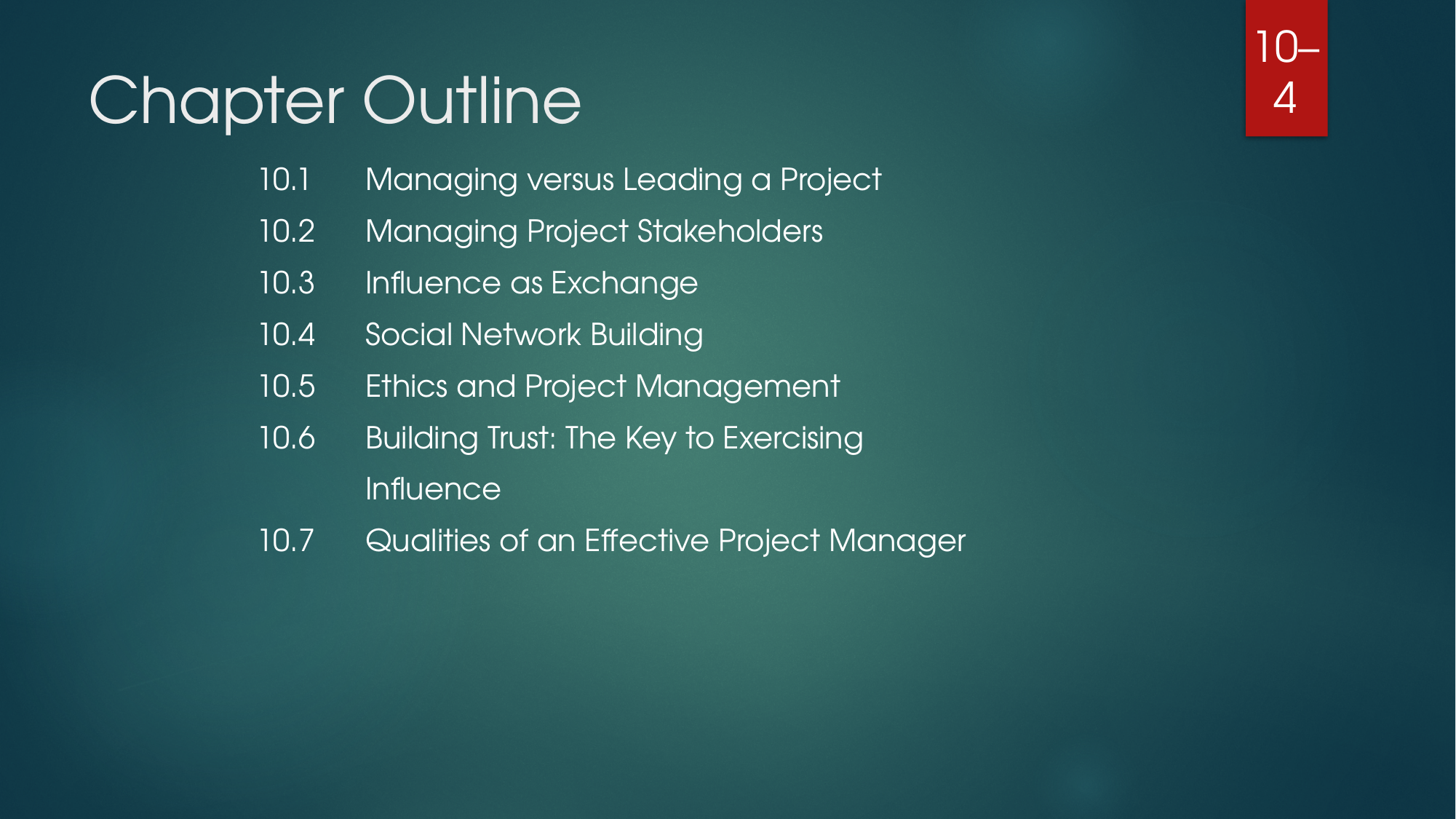

# Chapter Outline
10.1	Managing versus Leading a Project
10.2	Managing Project Stakeholders
10.3	Influence as Exchange
10.4	Social Network Building
10.5	Ethics and Project Management
10.6	Building Trust: The Key to Exercising
	Influence
10.7	Qualities of an Effective Project Manager
10–4